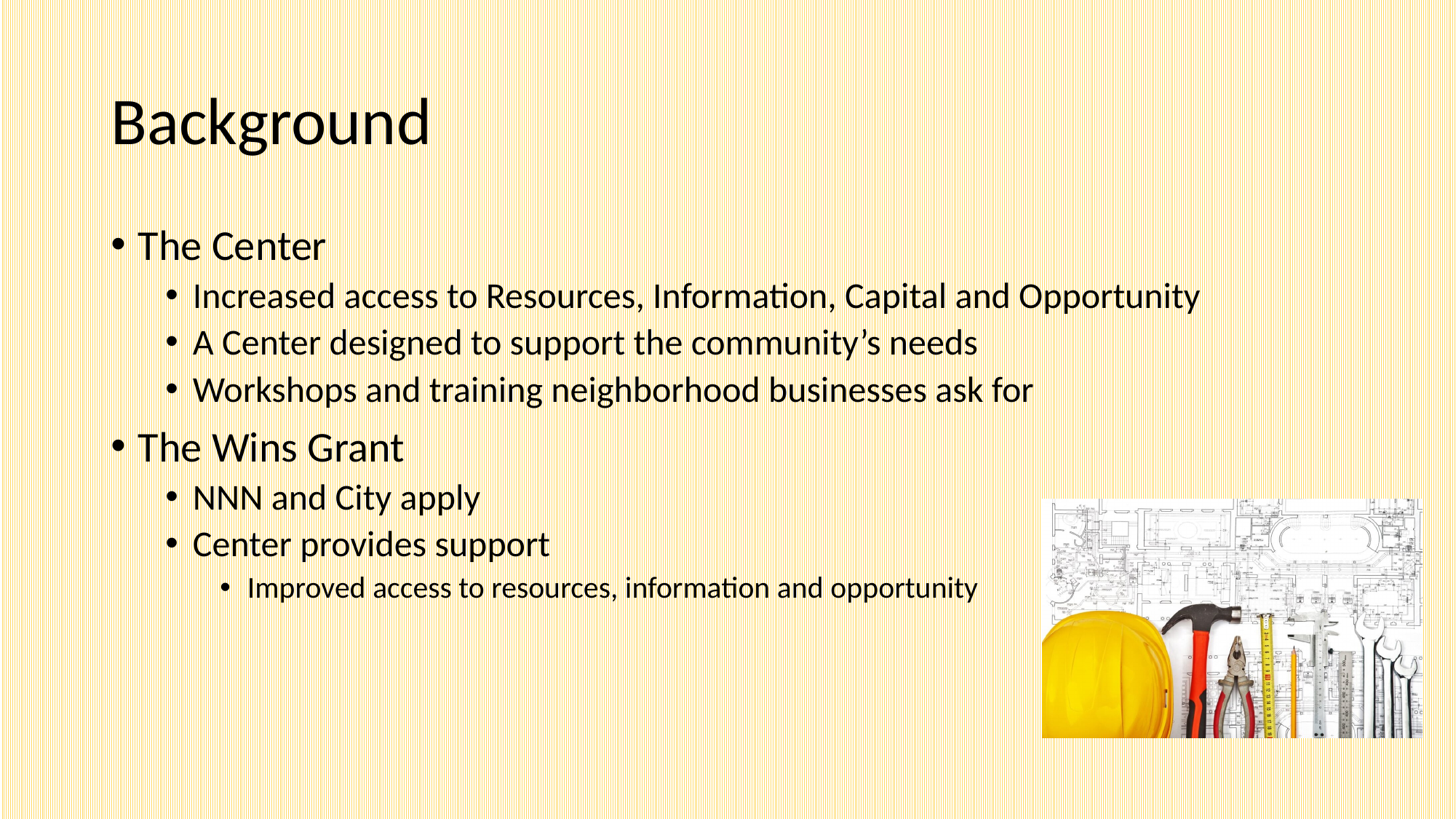

# Background
The Center
Increased access to Resources, Information, Capital and Opportunity
A Center designed to support the community’s needs
Workshops and training neighborhood businesses ask for
The Wins Grant
NNN and City apply
Center provides support
Improved access to resources, information and opportunity